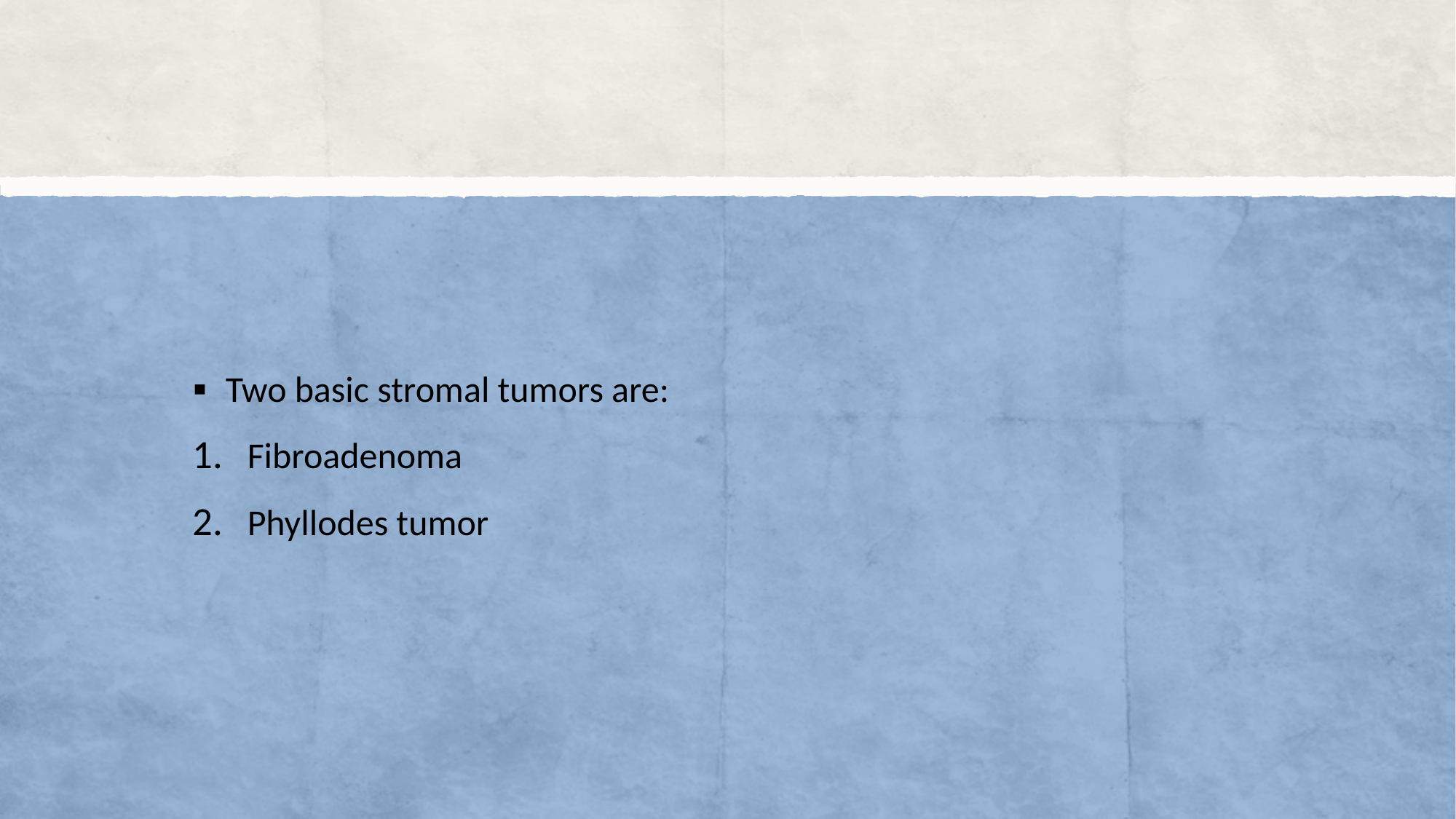

#

Two basic stromal tumors are:
Fibroadenoma
Phyllodes tumor